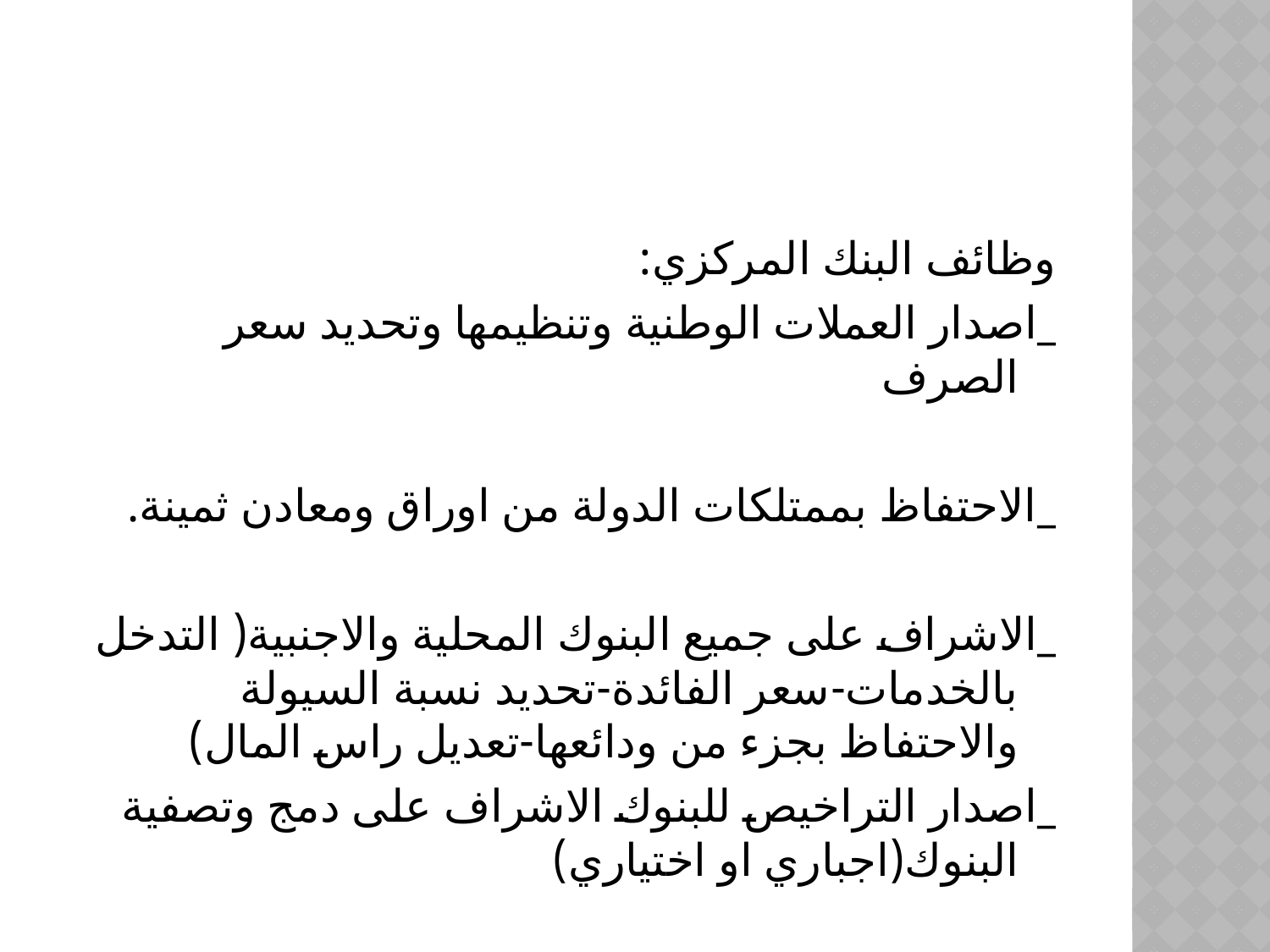

#
وظائف البنك المركزي:
_اصدار العملات الوطنية وتنظيمها وتحديد سعر الصرف

_الاحتفاظ بممتلكات الدولة من اوراق ومعادن ثمينة.

_الاشراف على جميع البنوك المحلية والاجنبية( التدخل بالخدمات-سعر الفائدة-تحديد نسبة السيولة والاحتفاظ بجزء من ودائعها-تعديل راس المال)
_اصدار التراخيص للبنوك الاشراف على دمج وتصفية البنوك(اجباري او اختياري)